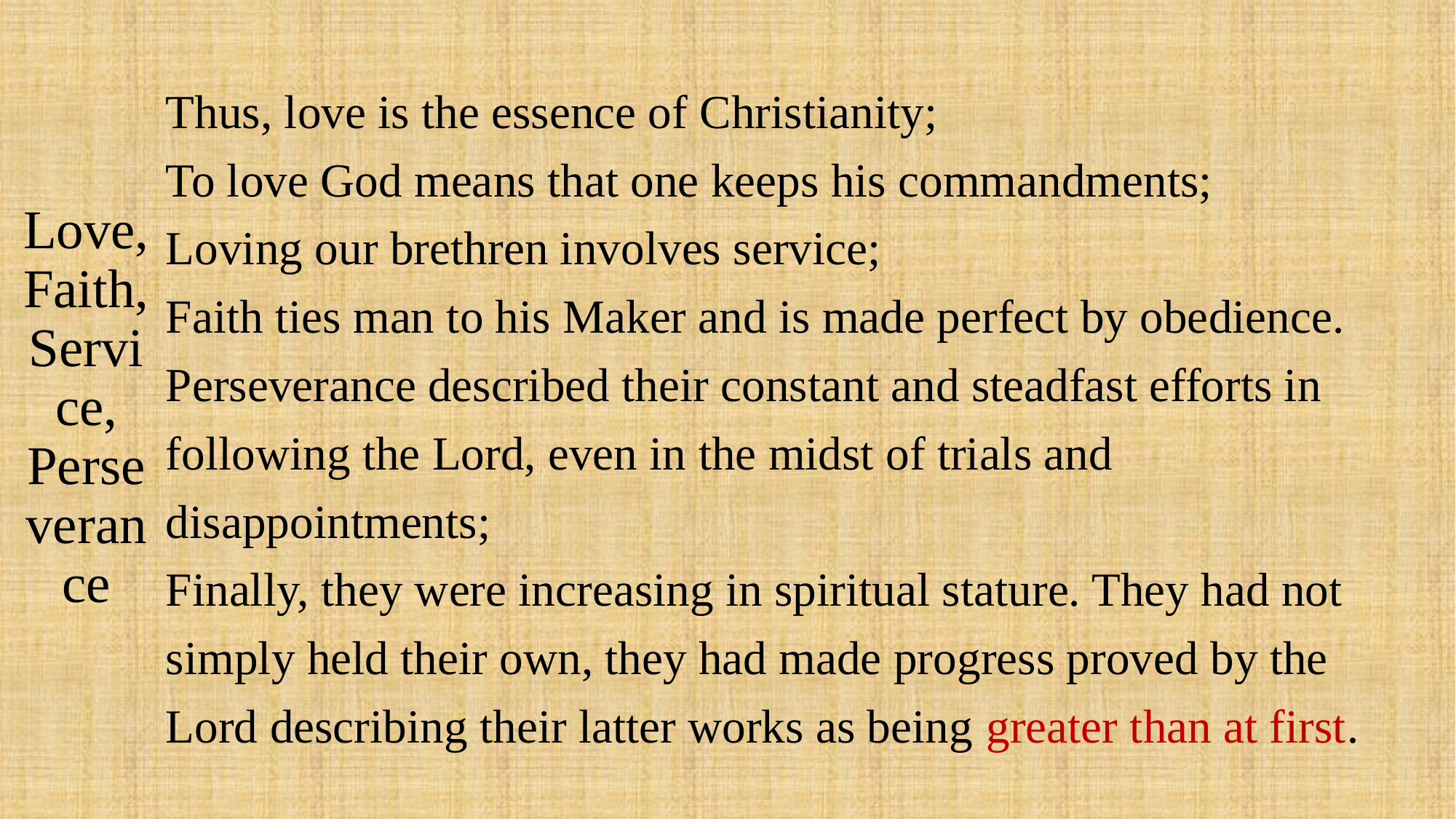

# Love, Faith, Service, Perseverance
Thus, love is the essence of Christianity;
To love God means that one keeps his commandments;
Loving our brethren involves service;
Faith ties man to his Maker and is made perfect by obedience.
Perseverance described their constant and steadfast efforts in following the Lord, even in the midst of trials and disappointments;
Finally, they were increasing in spiritual stature. They had not simply held their own, they had made progress proved by the Lord describing their latter works as being greater than at first.